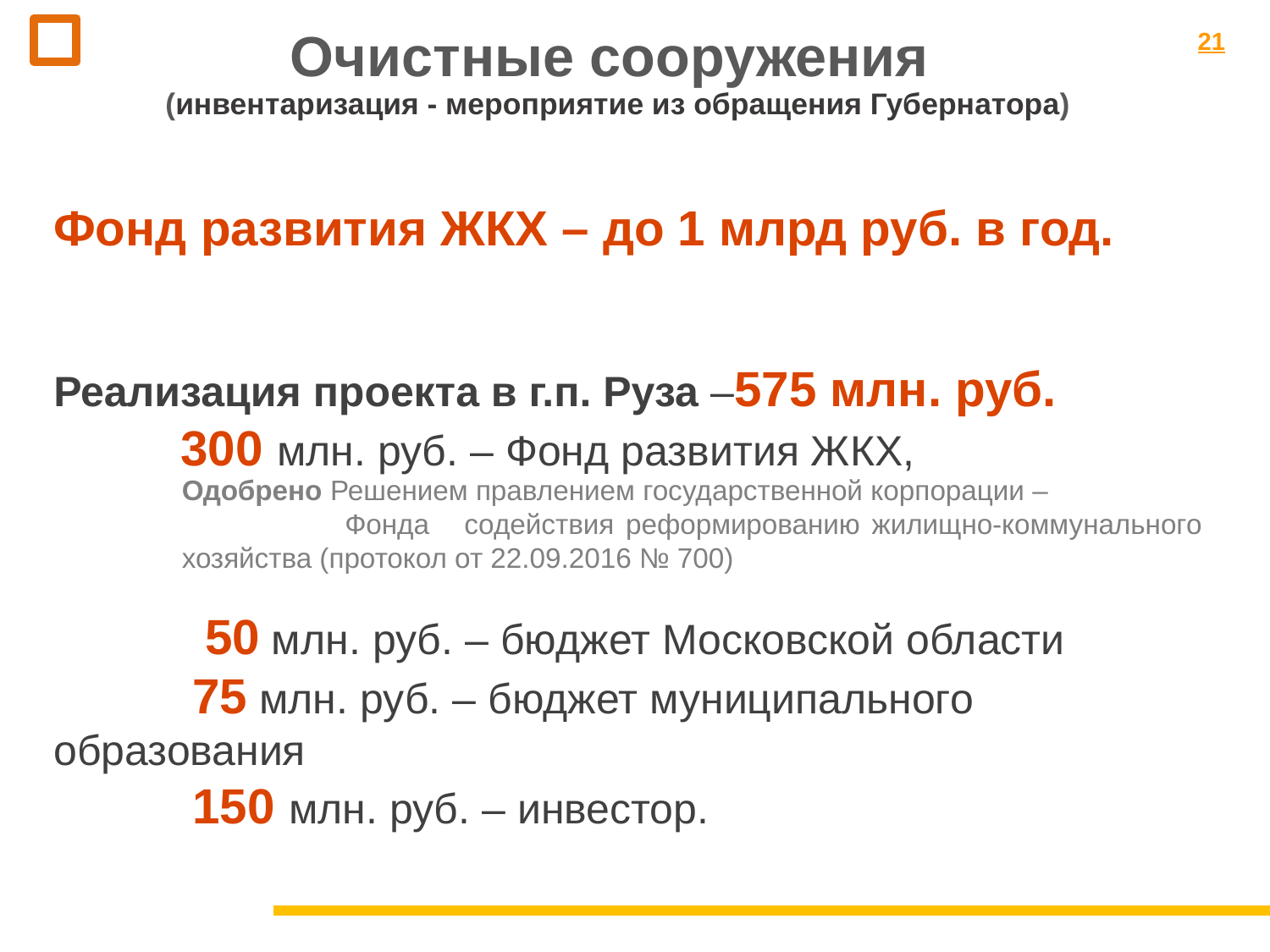

Очистные сооружения
(инвентаризация - мероприятие из обращения Губернатора)

21

Фонд развития ЖКХ – до 1 млрд руб. в год.

Реализация проекта в г.п. Руза –575 млн. руб.
	300 млн. руб. – Фонд развития ЖКХ,

           50 млн. руб. – бюджет Московской области
	 75 млн. руб. – бюджет муниципального образования
	 150 млн. руб. – инвестор.

Одобрено Решением правлением государственной корпорации –                                  Фонда   содействия реформированию жилищно-коммунального хозяйства (протокол от 22.09.2016 № 700)